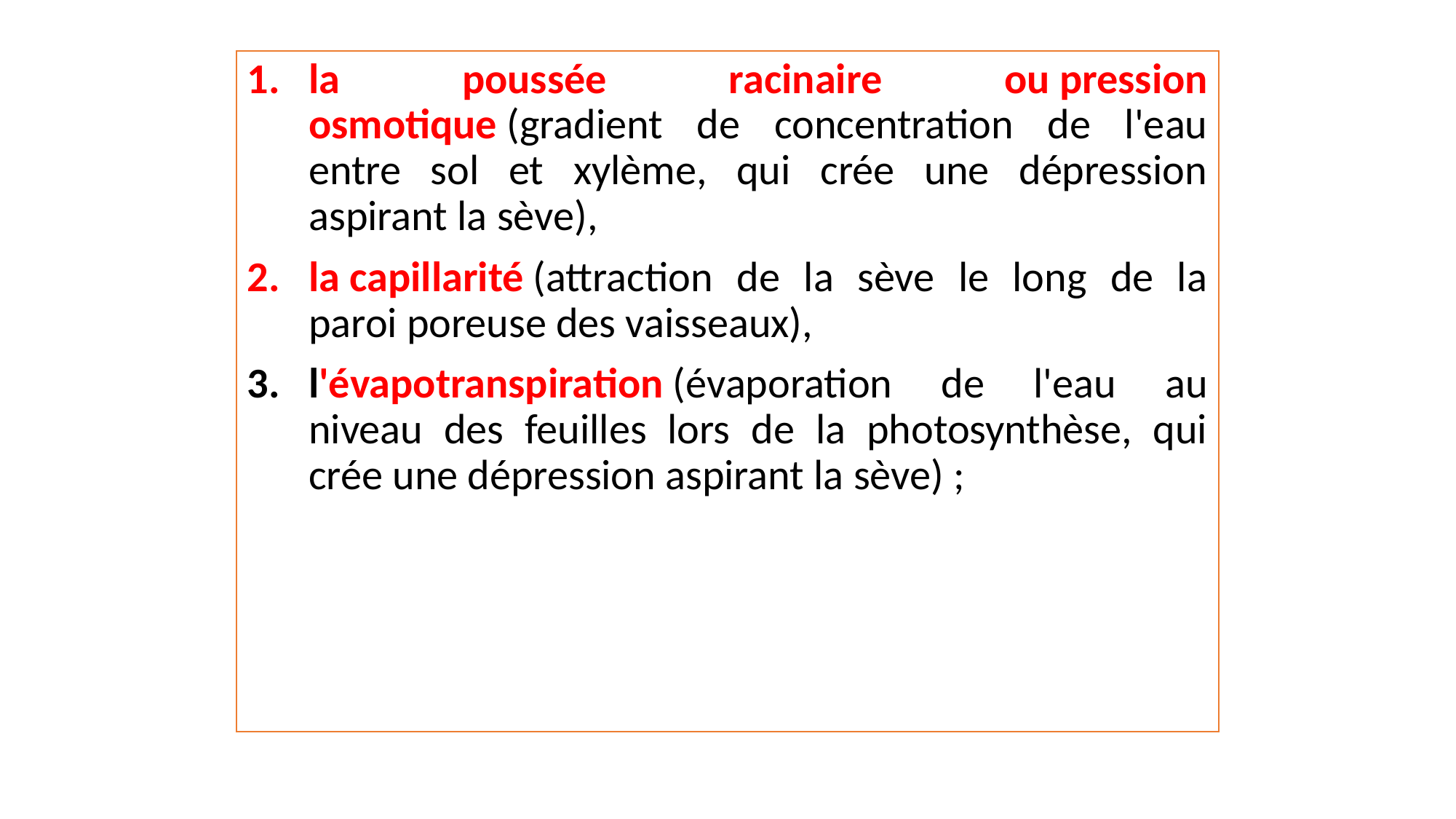

la poussée racinaire ou pression osmotique (gradient de concentration de l'eau entre sol et xylème, qui crée une dépression aspirant la sève),
la capillarité (attraction de la sève le long de la paroi poreuse des vaisseaux),
l'évapotranspiration (évaporation de l'eau au niveau des feuilles lors de la photosynthèse, qui crée une dépression aspirant la sève) ;